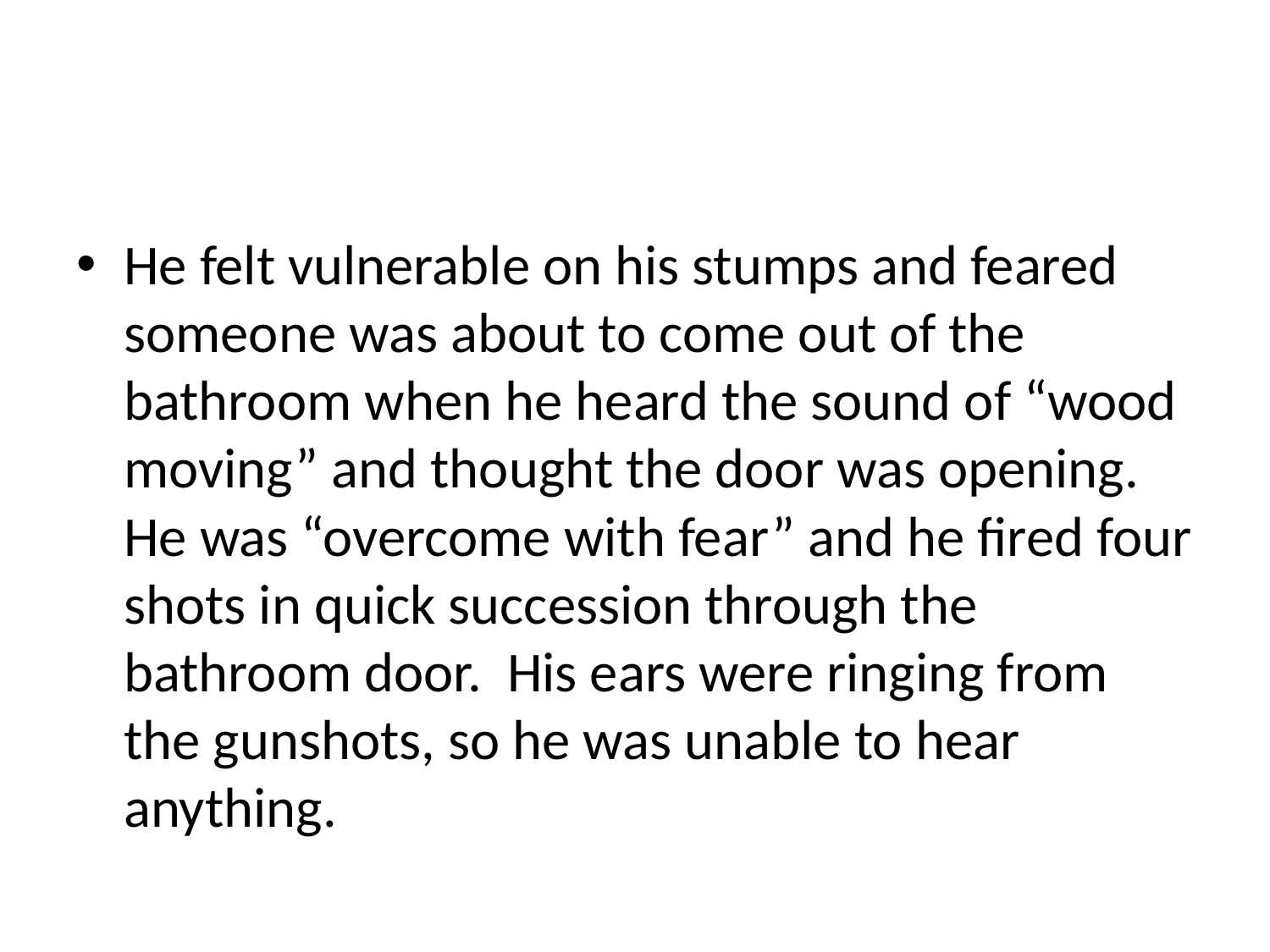

#
He felt vulnerable on his stumps and feared someone was about to come out of the bathroom when he heard the sound of “wood moving” and thought the door was opening. He was “overcome with fear” and he fired four shots in quick succession through the bathroom door.  His ears were ringing from the gunshots, so he was unable to hear anything.